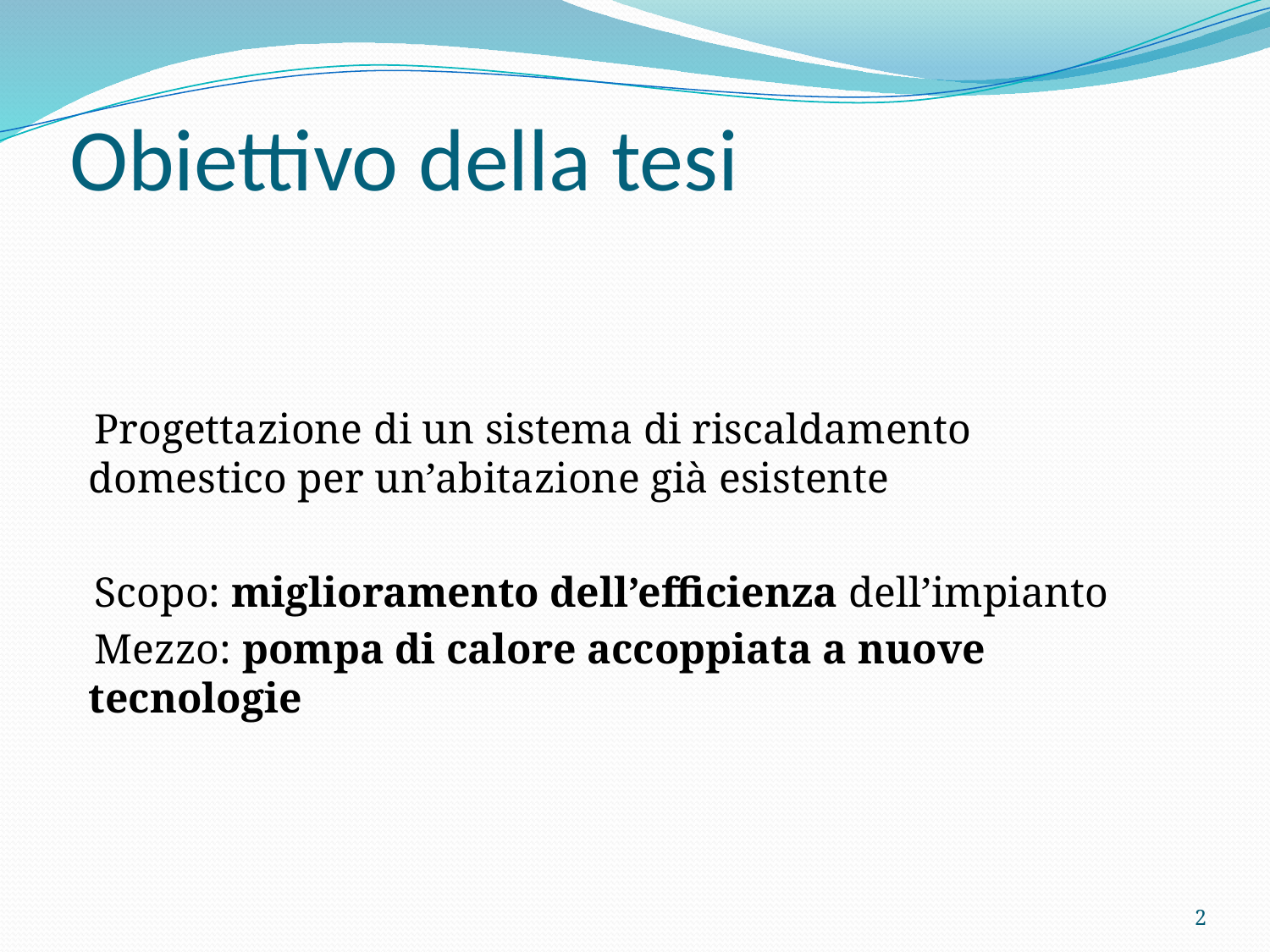

# Obiettivo della tesi
    Progettazione di un sistema di riscaldamento domestico per un’abitazione già esistente

    Scopo: miglioramento dell’efficienza dell’impianto
    Mezzo: pompa di calore accoppiata a nuove tecnologie
2